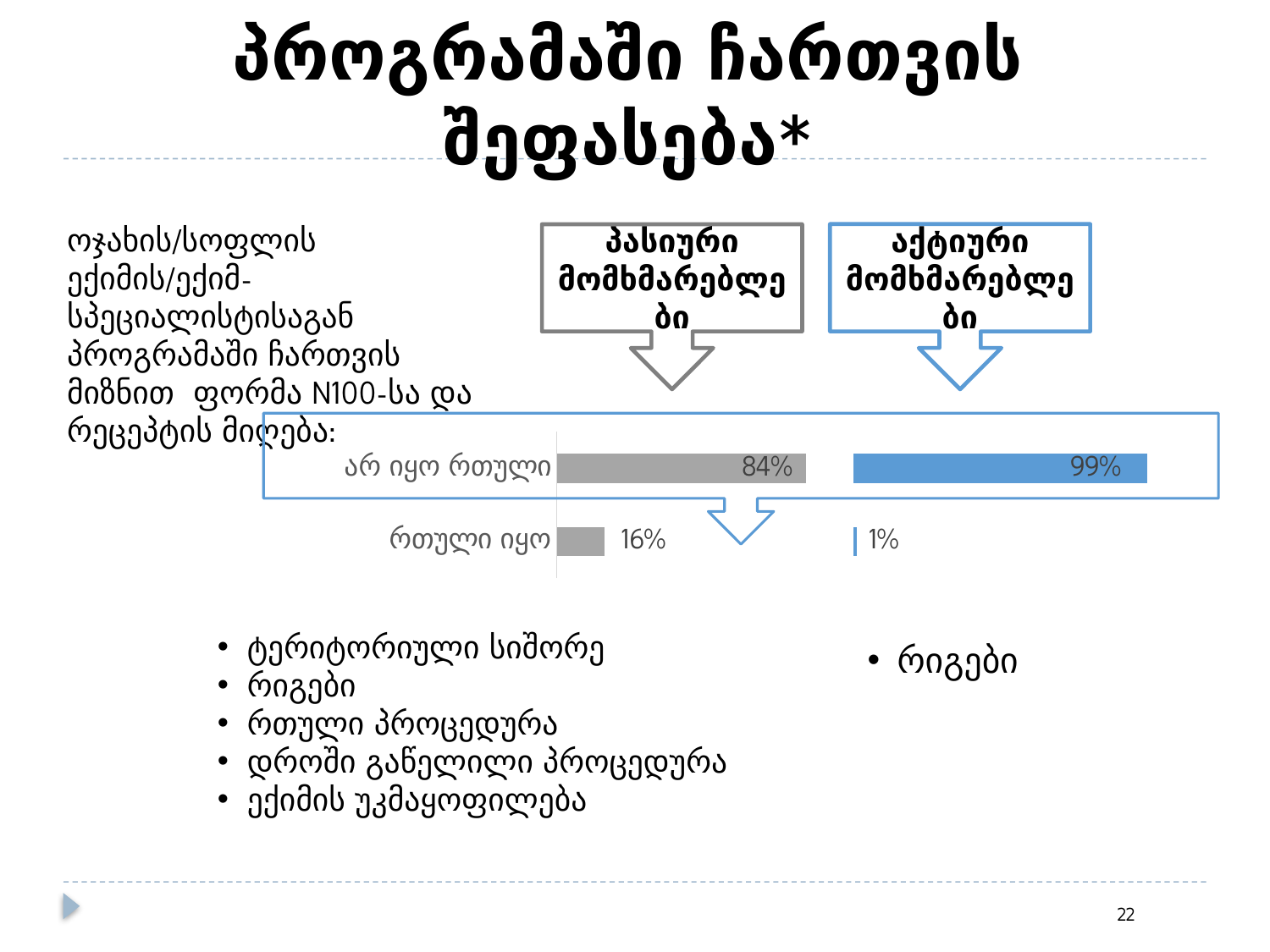

პროგრამაში ჩართვის შეფასება*
ოჯახის/სოფლის ექიმის/ექიმ-სპეციალისტისაგან პროგრამაში ჩართვის მიზნით  ფორმა N100-სა და რეცეპტის მიღება:
აქტიური მომხმარებლები
პასიური მომხმარებლები

### Chart

| Category | Series 1 | Series 2 | Series 3 | Series 4 |
|---|---|---|---|---|
| არ იყო რთული | 0.84 | 0.16000000000000003 | 0.99 | 0.010000000000000009 |
| რთული იყო | 0.16 | 0.84 | 0.01 | 0.99 |
ტერიტორიული სიშორე
რიგები
რთული პროცედურა
დროში გაწელილი პროცედურა
ექიმის უკმაყოფილება
რიგები
22